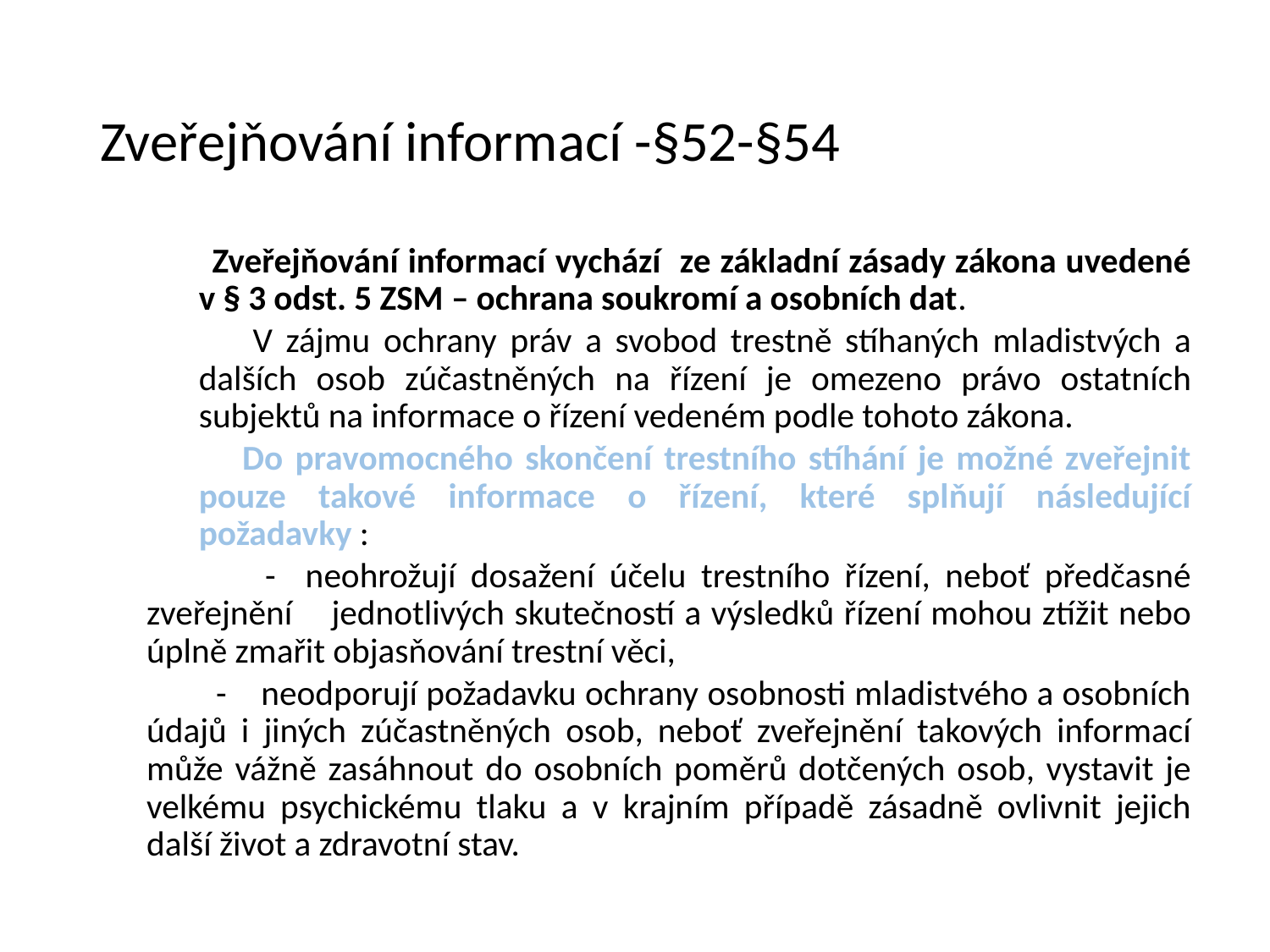

# Zveřejňování informací -§52-§54
       Zveřejňování informací vychází  ze základní zásady zákona uvedené v § 3 odst. 5 ZSM – ochrana soukromí a osobních dat.
        V zájmu ochrany práv a svobod trestně stíhaných mladistvých a dalších osob zúčastněných na řízení je omezeno právo ostatních subjektů na informace o řízení vedeném podle tohoto zákona.
        Do pravomocného skončení trestního stíhání je možné zveřejnit pouze takové informace o řízení, které splňují následující požadavky :
        -  neohrožují dosažení účelu trestního řízení, neboť předčasné zveřejnění    jednotlivých skutečností a výsledků řízení mohou ztížit nebo úplně zmařit objasňování trestní věci,
        -    neodporují požadavku ochrany osobnosti mladistvého a osobních údajů i jiných zúčastněných osob, neboť zveřejnění takových informací může vážně zasáhnout do osobních poměrů dotčených osob, vystavit je velkému psychickému tlaku a v krajním případě zásadně ovlivnit jejich další život a zdravotní stav.